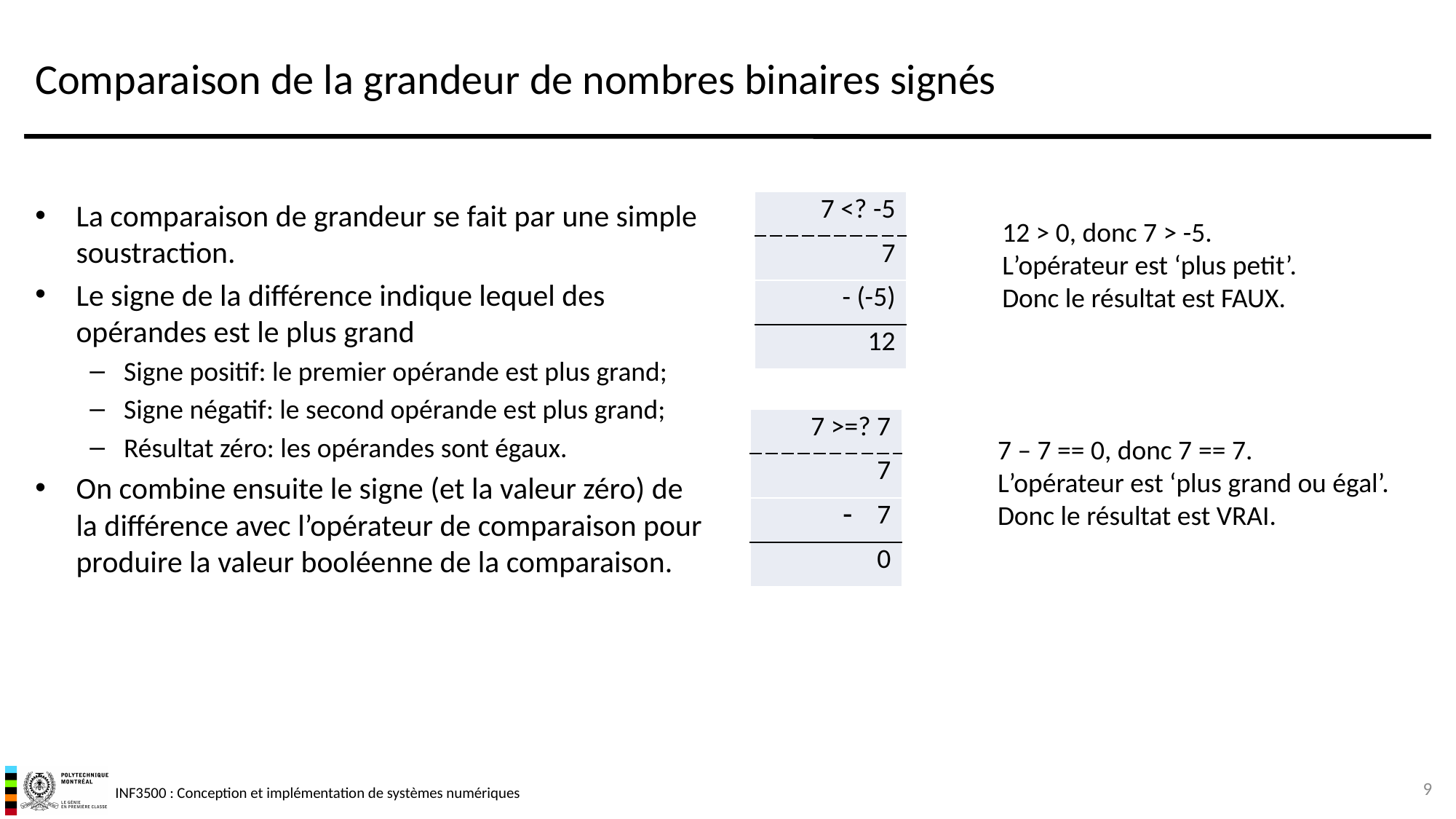

# Comparaison de la grandeur de nombres binaires signés
La comparaison de grandeur se fait par une simple soustraction.
Le signe de la différence indique lequel des opérandes est le plus grand
Signe positif: le premier opérande est plus grand;
Signe négatif: le second opérande est plus grand;
Résultat zéro: les opérandes sont égaux.
On combine ensuite le signe (et la valeur zéro) de la différence avec l’opérateur de comparaison pour produire la valeur booléenne de la comparaison.
| 7 <? -5 |
| --- |
| 7 |
| - (-5) |
| 12 |
12 > 0, donc 7 > -5.
L’opérateur est ‘plus petit’.
Donc le résultat est FAUX.
| 7 >=? 7 |
| --- |
| 7 |
| 7 |
| 0 |
7 – 7 == 0, donc 7 == 7.
L’opérateur est ‘plus grand ou égal’.
Donc le résultat est VRAI.
9